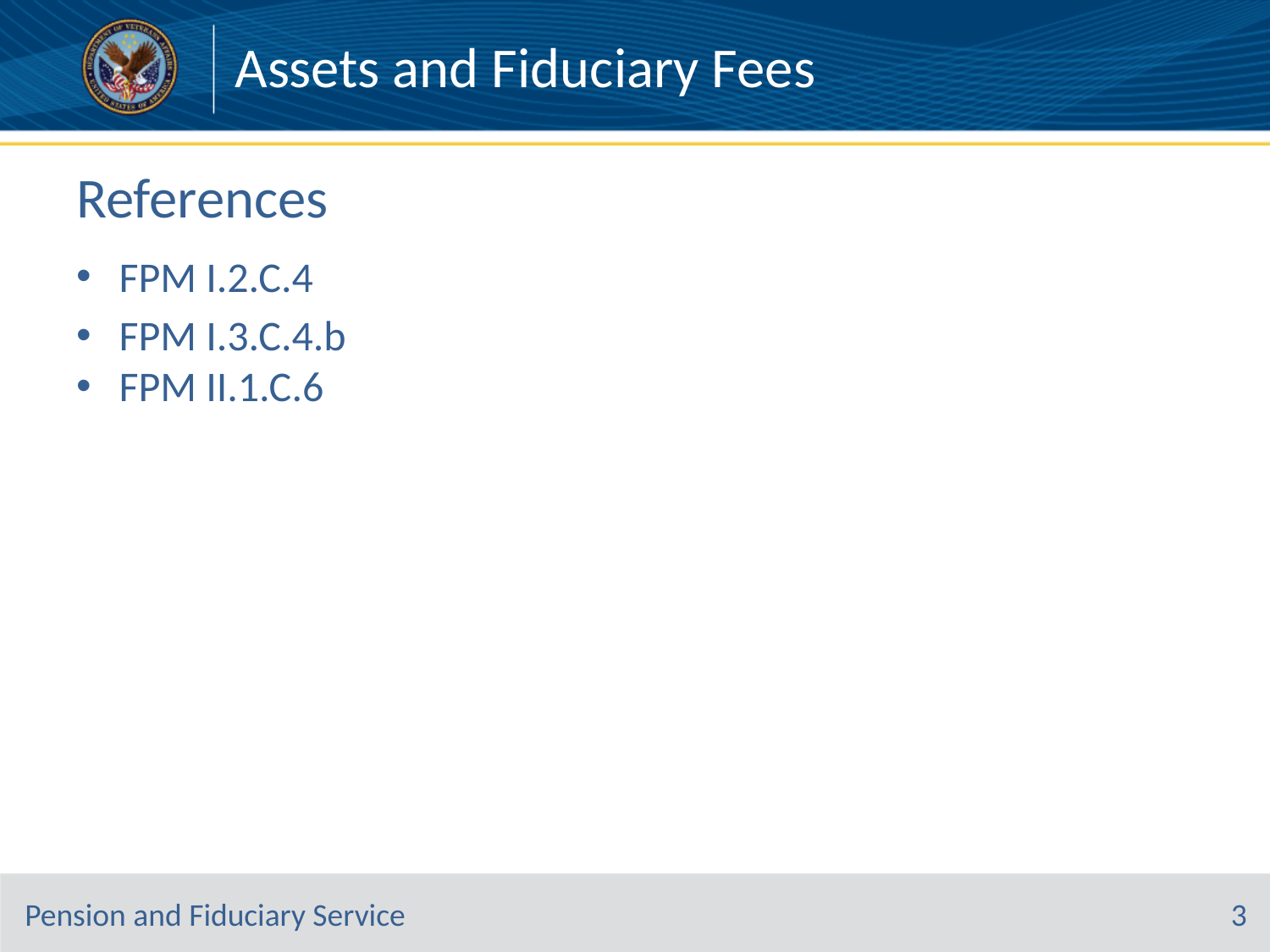

Assets and Fiduciary Fees
# References
  FPM I.2.C.4
  FPM I.3.C.4.b
  FPM II.1.C.6
3